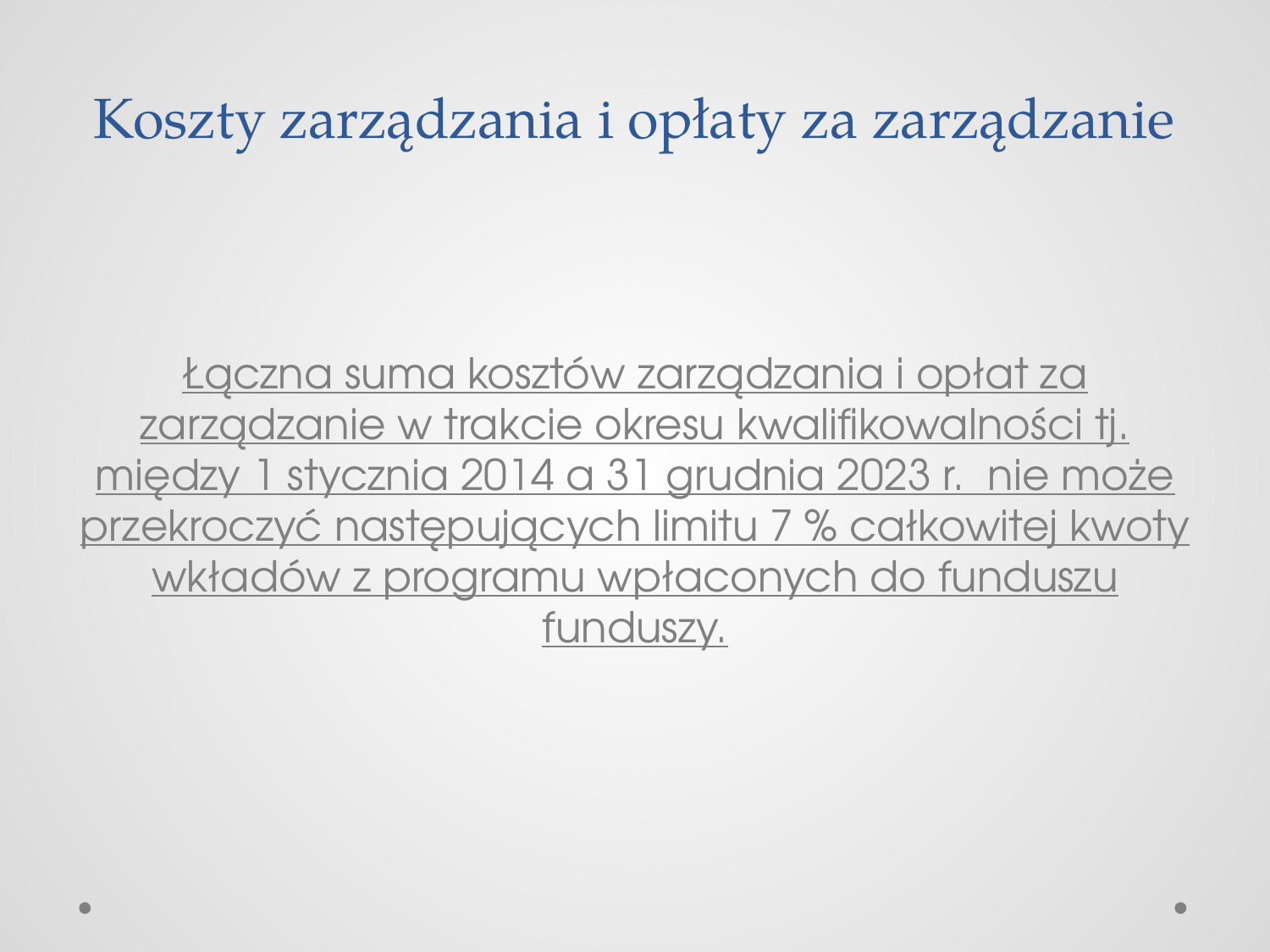

# Koszty zarządzania i opłaty za zarządzanie

Łączna suma kosztów zarządzania i opłat za zarządzanie w trakcie okresu kwalifikowalności tj. między 1 stycznia 2014 a 31 grudnia 2023 r.  nie może przekroczyć następujących limitu 7 % całkowitej kwoty wkładów z programu wpłaconych do funduszu funduszy.